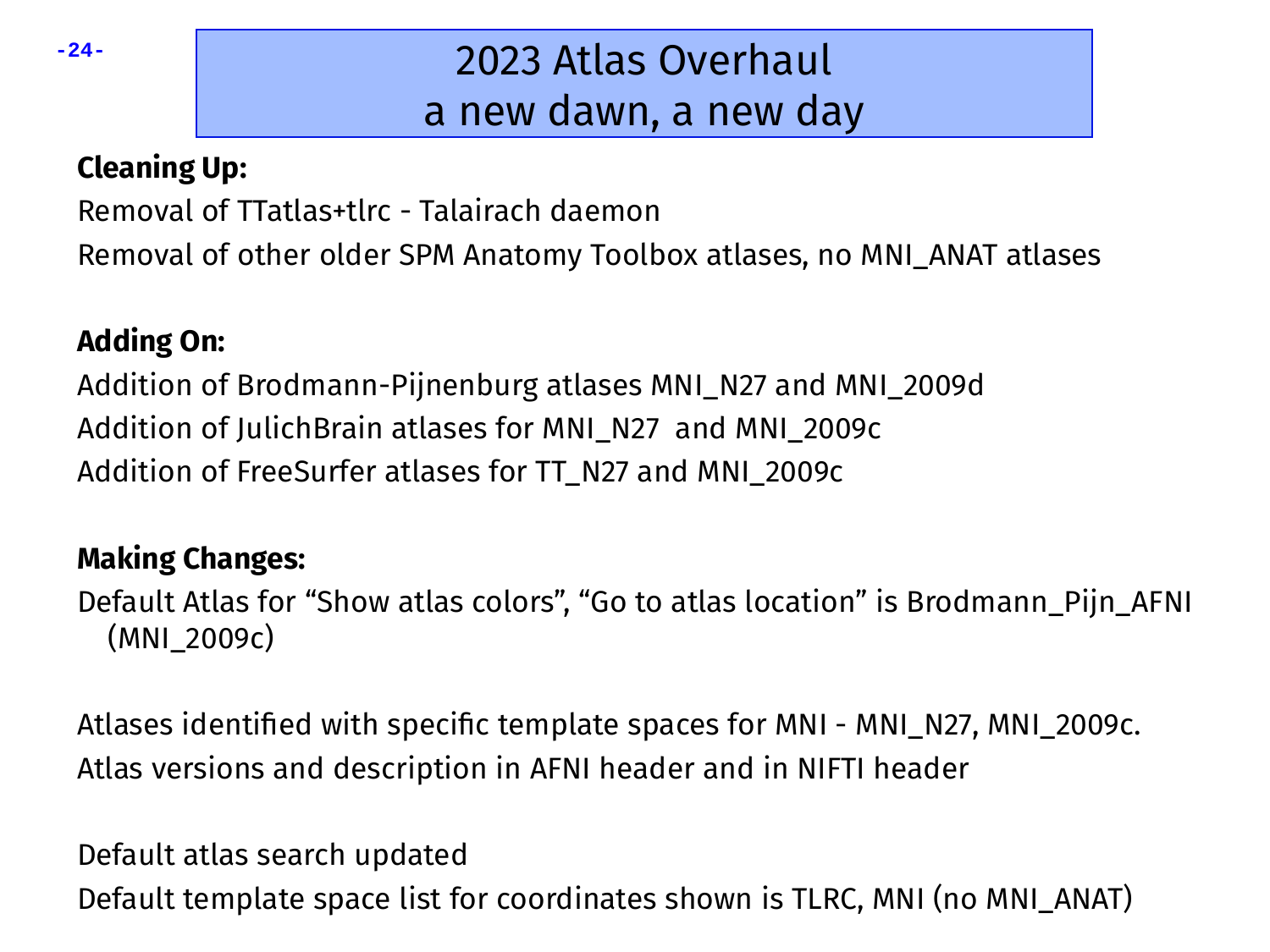

2023 Atlas Overhaul
a new dawn, a new day
Cleaning Up:
Removal of TTatlas+tlrc - Talairach daemon
Removal of other older SPM Anatomy Toolbox atlases, no MNI_ANAT atlases

Adding On:
Addition of Brodmann-Pijnenburg atlases MNI_N27 and MNI_2009d
Addition of JulichBrain atlases for MNI_N27  and MNI_2009c
Addition of FreeSurfer atlases for TT_N27 and MNI_2009c

Making Changes:
Default Atlas for “Show atlas colors”, “Go to atlas location” is Brodmann_Pijn_AFNI (MNI_2009c)

Atlases identified with specific template spaces for MNI - MNI_N27, MNI_2009c.
Atlas versions and description in AFNI header and in NIFTI header

Default atlas search updated
Default template space list for coordinates shown is TLRC, MNI (no MNI_ANAT)